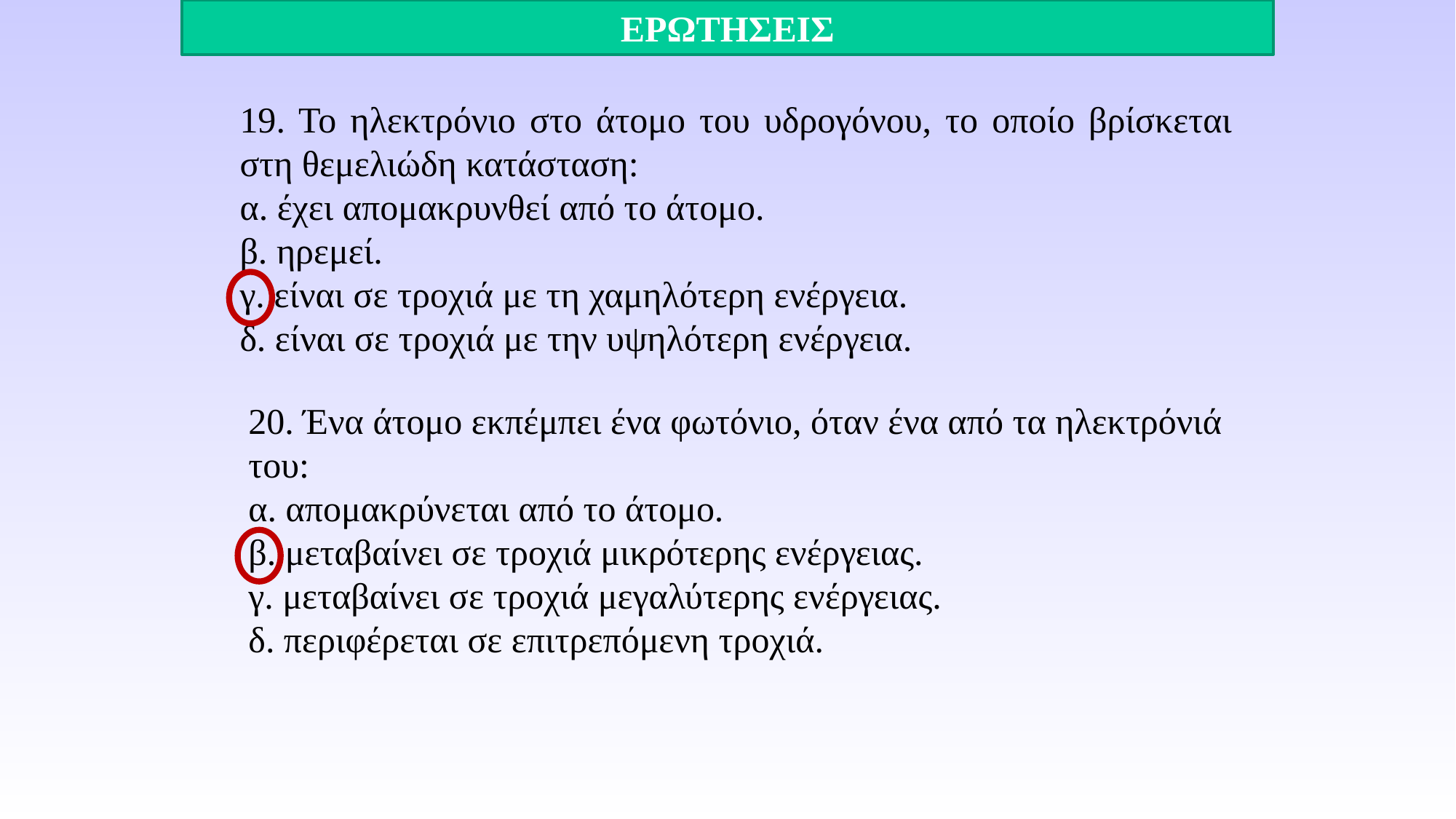

ΕΡΩΤΗΣΕΙΣ
19. Το ηλεκτρόνιο στο άτομο του υδρογόνου, το οποίο βρίσκεται στη θεμελιώδη κατάσταση:
α. έχει απομακρυνθεί από το άτομο.
β. ηρεμεί.
γ. είναι σε τροχιά με τη χαμηλότερη ενέργεια.
δ. είναι σε τροχιά με την υψηλότερη ενέργεια.

20. Ένα άτομο εκπέμπει ένα φωτόνιο, όταν ένα από τα ηλεκτρόνιά του:
α. απομακρύνεται από το άτομο.
β. μεταβαίνει σε τροχιά μικρότερης ενέργειας.
γ. μεταβαίνει σε τροχιά μεγαλύτερης ενέργειας.
δ. περιφέρεται σε επιτρεπόμενη τροχιά.